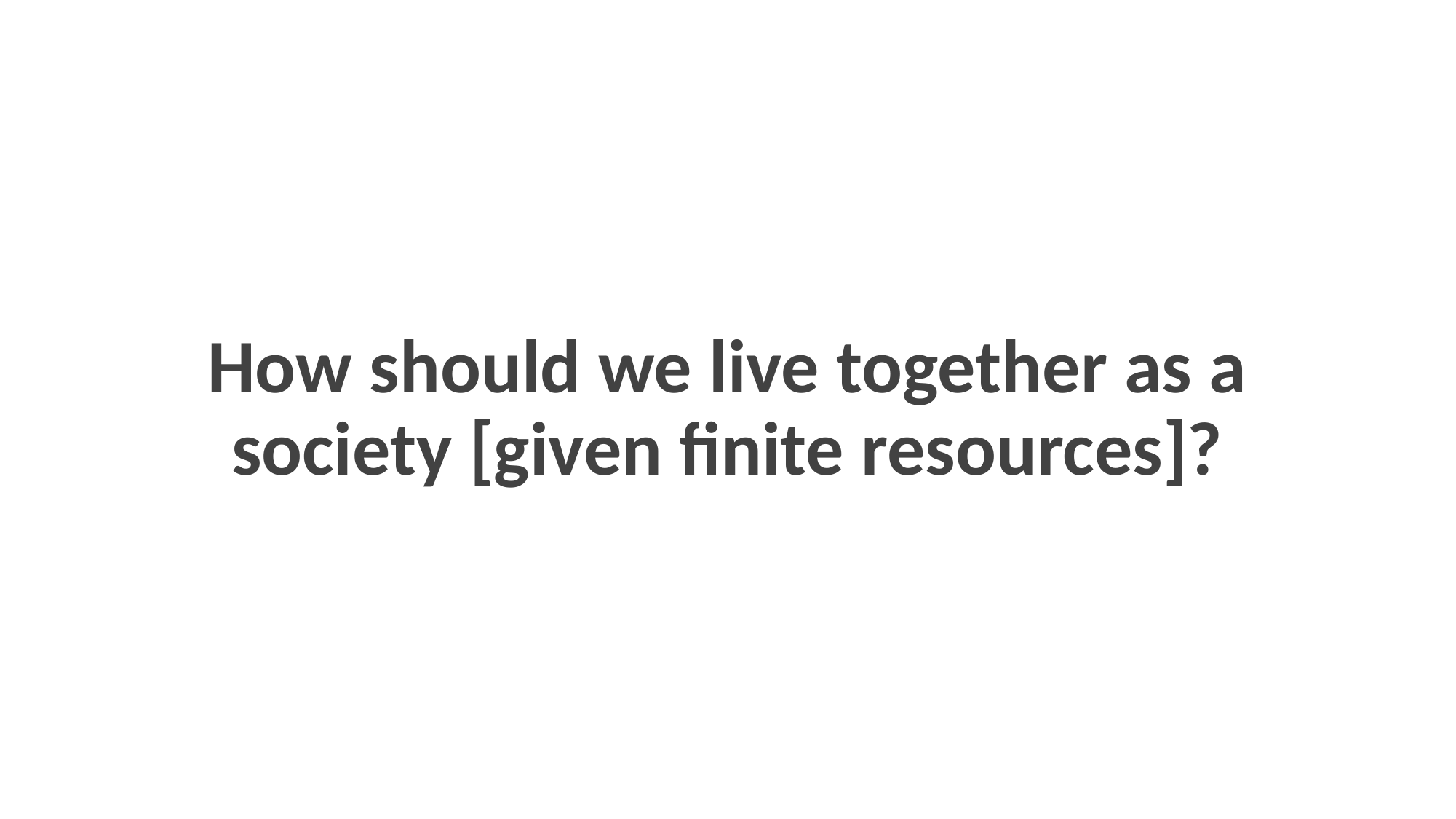

# How should we live together as a society [given finite resources]?